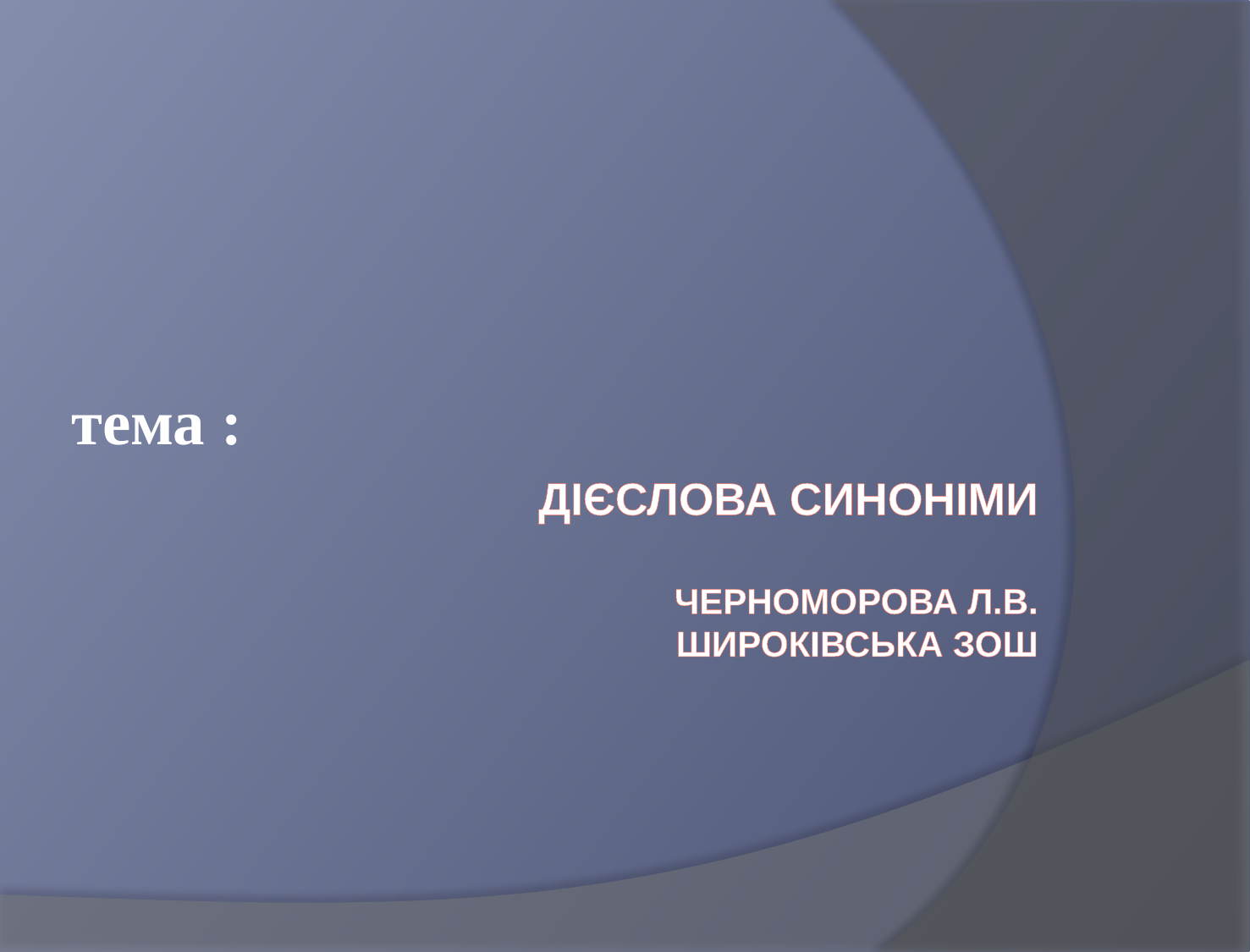

тема :
# Дієслова синоніми Черноморова Л.В. Широківська ЗОШ